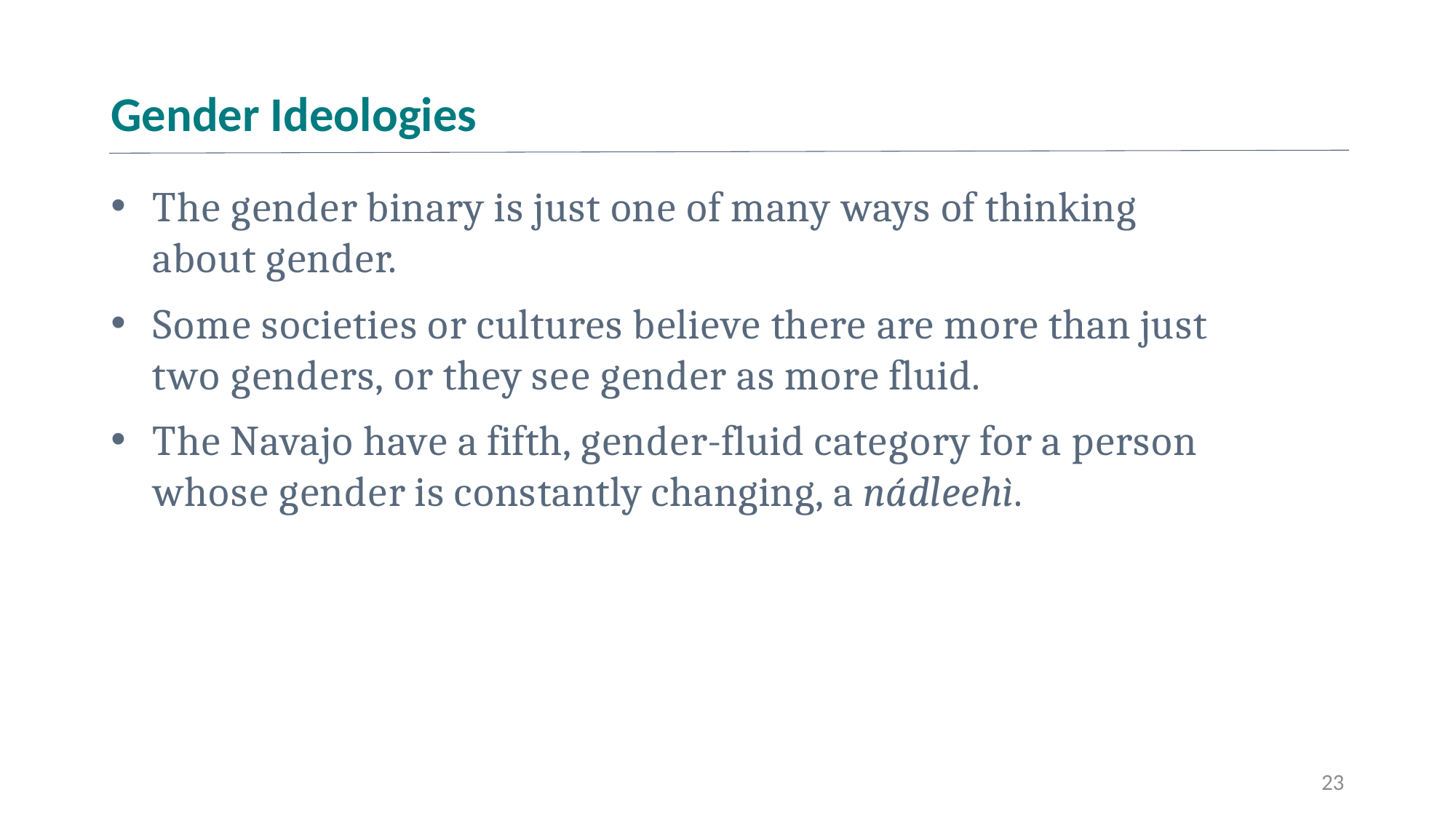

# Gender Ideologies
The gender binary is just one of many ways of thinking about gender.
Some societies or cultures believe there are more than just two genders, or they see gender as more fluid.
The Navajo have a fifth, gender-fluid category for a person whose gender is constantly changing, a nádleehì.
23